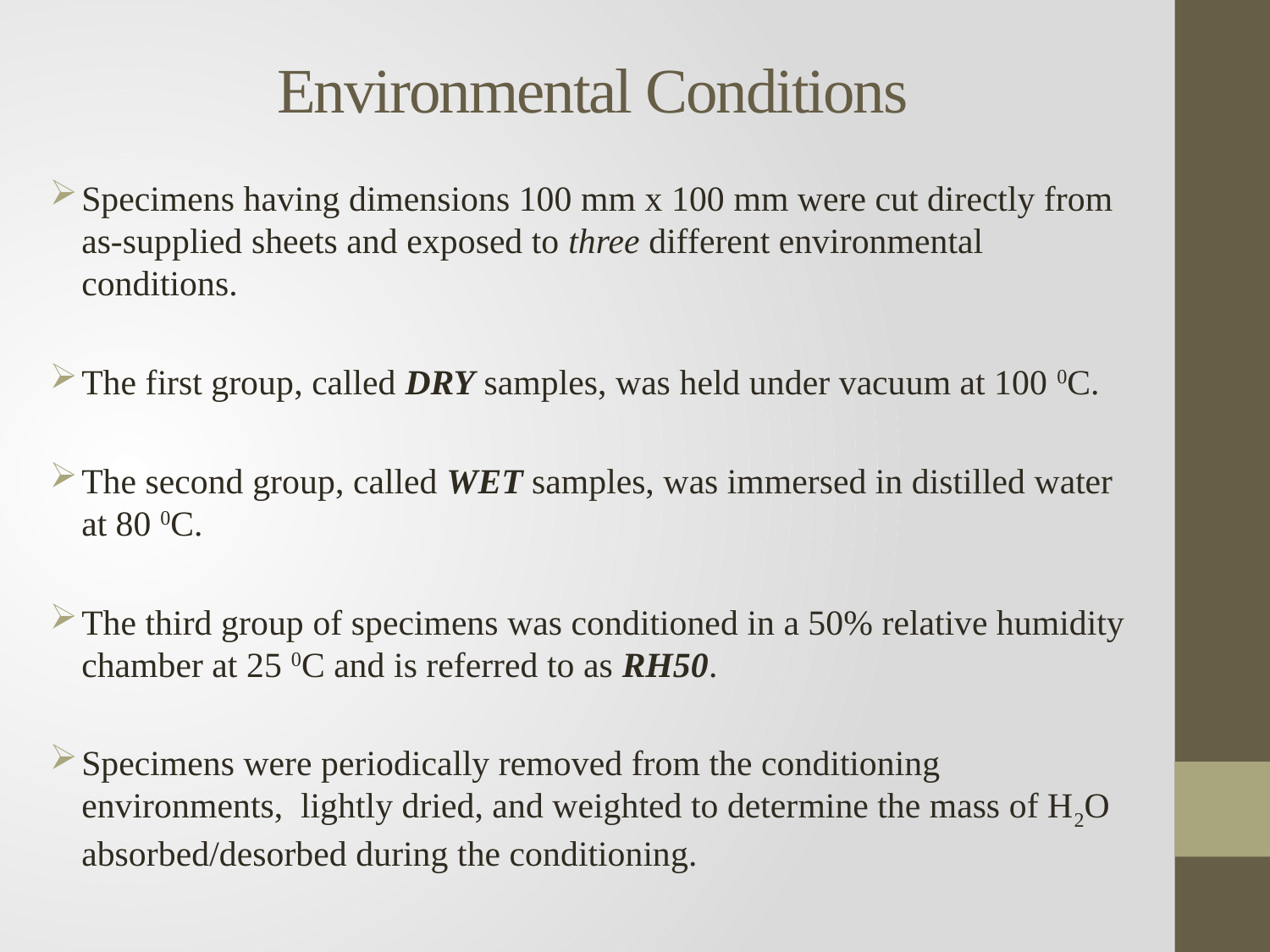

# Environmental Conditions
Specimens having dimensions 100 mm x 100 mm were cut directly from as-supplied sheets and exposed to three different environmental conditions.

The first group, called DRY samples, was held under vacuum at 100 0C.

The second group, called WET samples, was immersed in distilled water at 80 0C.

The third group of specimens was conditioned in a 50% relative humidity chamber at 25 0C and is referred to as RH50.

Specimens were periodically removed from the conditioning environments,  lightly dried, and weighted to determine the mass of H2O absorbed/desorbed during the conditioning.